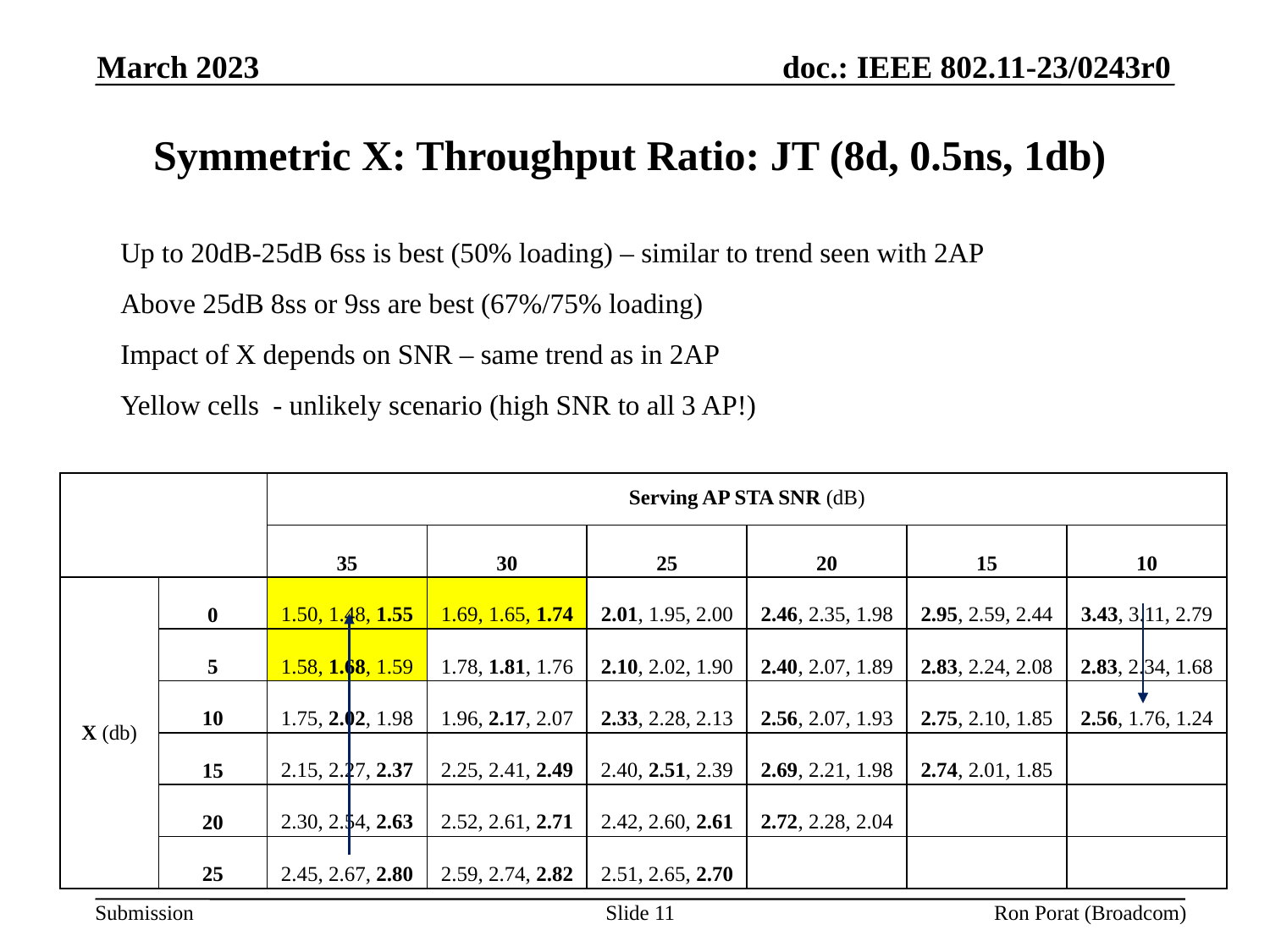

March 2023
# Symmetric X: Throughput Ratio: JT (8d, 0.5ns, 1db)
Up to 20dB-25dB 6ss is best (50% loading) – similar to trend seen with 2AP
Above 25dB 8ss or 9ss are best (67%/75% loading)
Impact of X depends on SNR – same trend as in 2AP
Yellow cells  - unlikely scenario (high SNR to all 3 AP!)

|  |  | Serving AP STA SNR (dB) |  |  |  |  |  |
| --- | --- | --- | --- | --- | --- | --- | --- |
|  |  | 35 | 30 | 25 | 20 | 15 | 10 |
| X (db) | 0 | 1.50, 1.48, 1.55 | 1.69, 1.65, 1.74 | 2.01, 1.95, 2.00 | 2.46, 2.35, 1.98 | 2.95, 2.59, 2.44 | 3.43, 3.11, 2.79 |
|  | 5 | 1.58, 1.68, 1.59 | 1.78, 1.81, 1.76 | 2.10, 2.02, 1.90 | 2.40, 2.07, 1.89 | 2.83, 2.24, 2.08 | 2.83, 2.34, 1.68 |
|  | 10 | 1.75, 2.02, 1.98 | 1.96, 2.17, 2.07 | 2.33, 2.28, 2.13 | 2.56, 2.07, 1.93 | 2.75, 2.10, 1.85 | 2.56, 1.76, 1.24 |
|  | 15 | 2.15, 2.27, 2.37 | 2.25, 2.41, 2.49 | 2.40, 2.51, 2.39 | 2.69, 2.21, 1.98 | 2.74, 2.01, 1.85 |  |
|  | 20 | 2.30, 2.54, 2.63 | 2.52, 2.61, 2.71 | 2.42, 2.60, 2.61 | 2.72, 2.28, 2.04 |  |  |
|  | 25 | 2.45, 2.67, 2.80 | 2.59, 2.74, 2.82 | 2.51, 2.65, 2.70 |  |  |  |
Slide 11
Ron Porat (Broadcom)